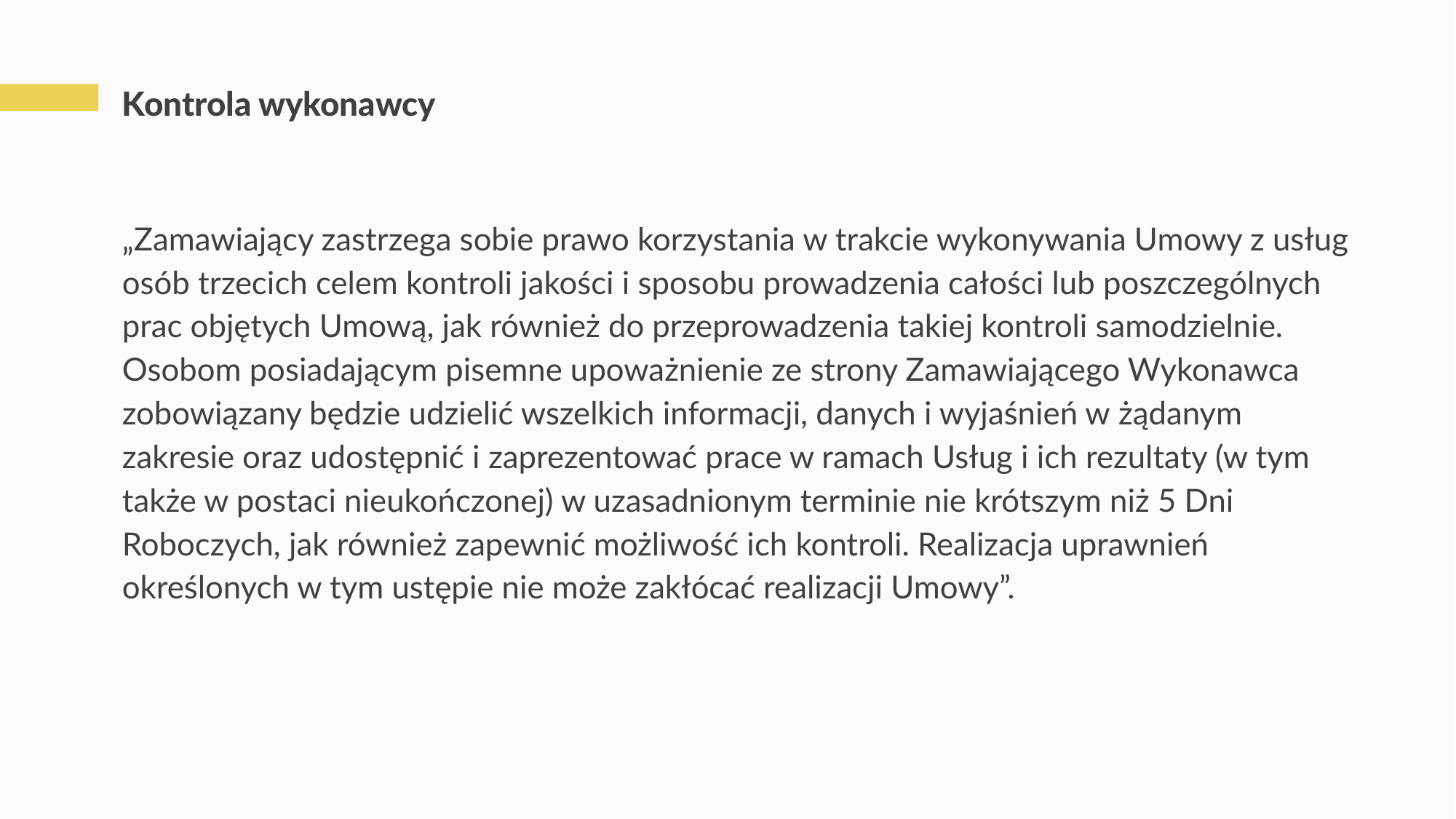

# Kontrola wykonawcy
„Zamawiający zastrzega sobie prawo korzystania w trakcie wykonywania Umowy z usług osób trzecich celem kontroli jakości i sposobu prowadzenia całości lub poszczególnych prac objętych Umową, jak również do przeprowadzenia takiej kontroli samodzielnie. Osobom posiadającym pisemne upoważnienie ze strony Zamawiającego Wykonawca zobowiązany będzie udzielić wszelkich informacji, danych i wyjaśnień w żądanym zakresie oraz udostępnić i zaprezentować prace w ramach Usług i ich rezultaty (w tym także w postaci nieukończonej) w uzasadnionym terminie nie krótszym niż 5 Dni Roboczych, jak również zapewnić możliwość ich kontroli. Realizacja uprawnień określonych w tym ustępie nie może zakłócać realizacji Umowy”.